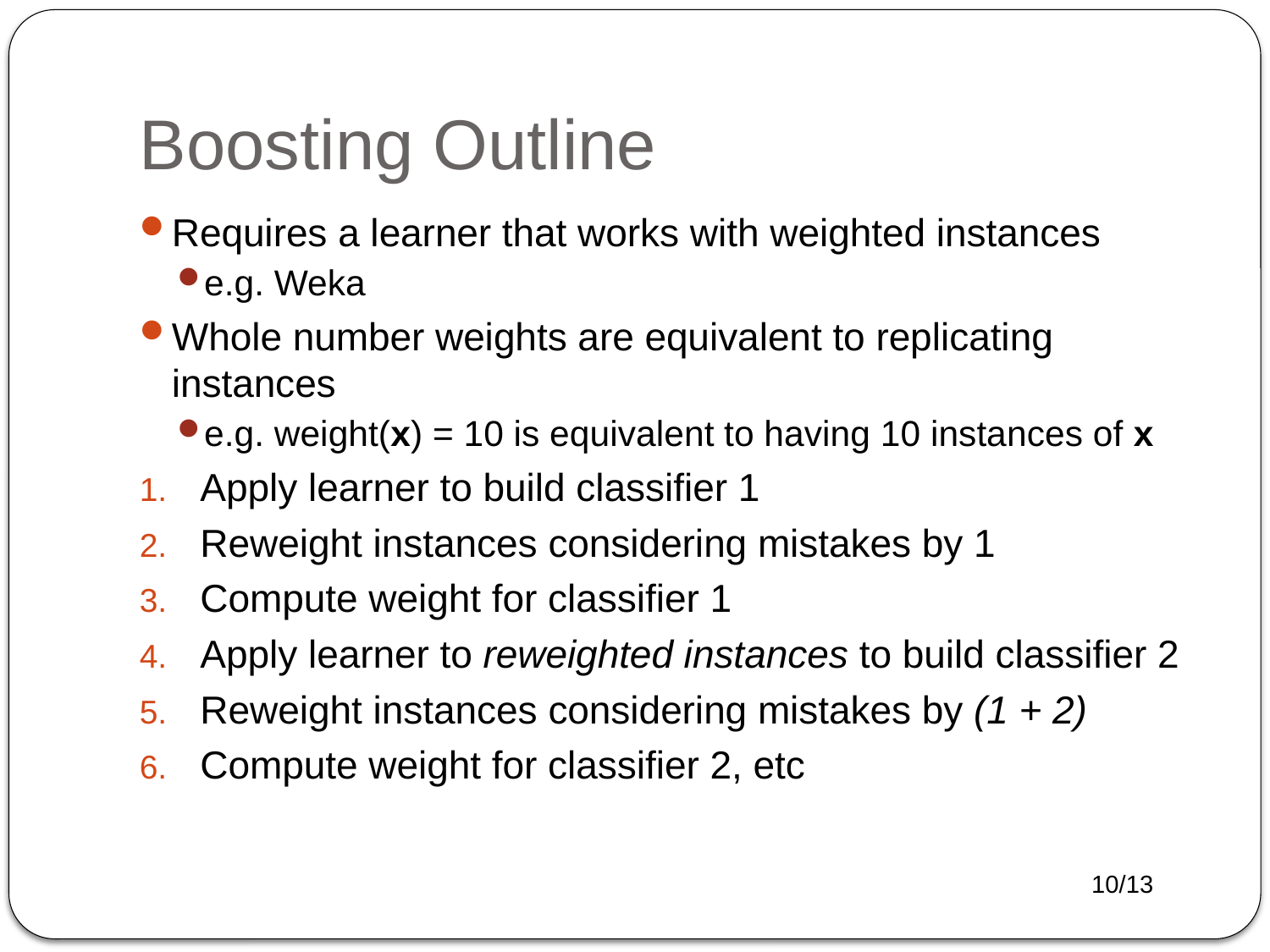

# Boosting Outline
Requires a learner that works with weighted instances
e.g. Weka
Whole number weights are equivalent to replicating instances
e.g. weight(x) = 10 is equivalent to having 10 instances of x
Apply learner to build classifier 1
Reweight instances considering mistakes by 1
Compute weight for classifier 1
Apply learner to reweighted instances to build classifier 2
Reweight instances considering mistakes by (1 + 2)
Compute weight for classifier 2, etc